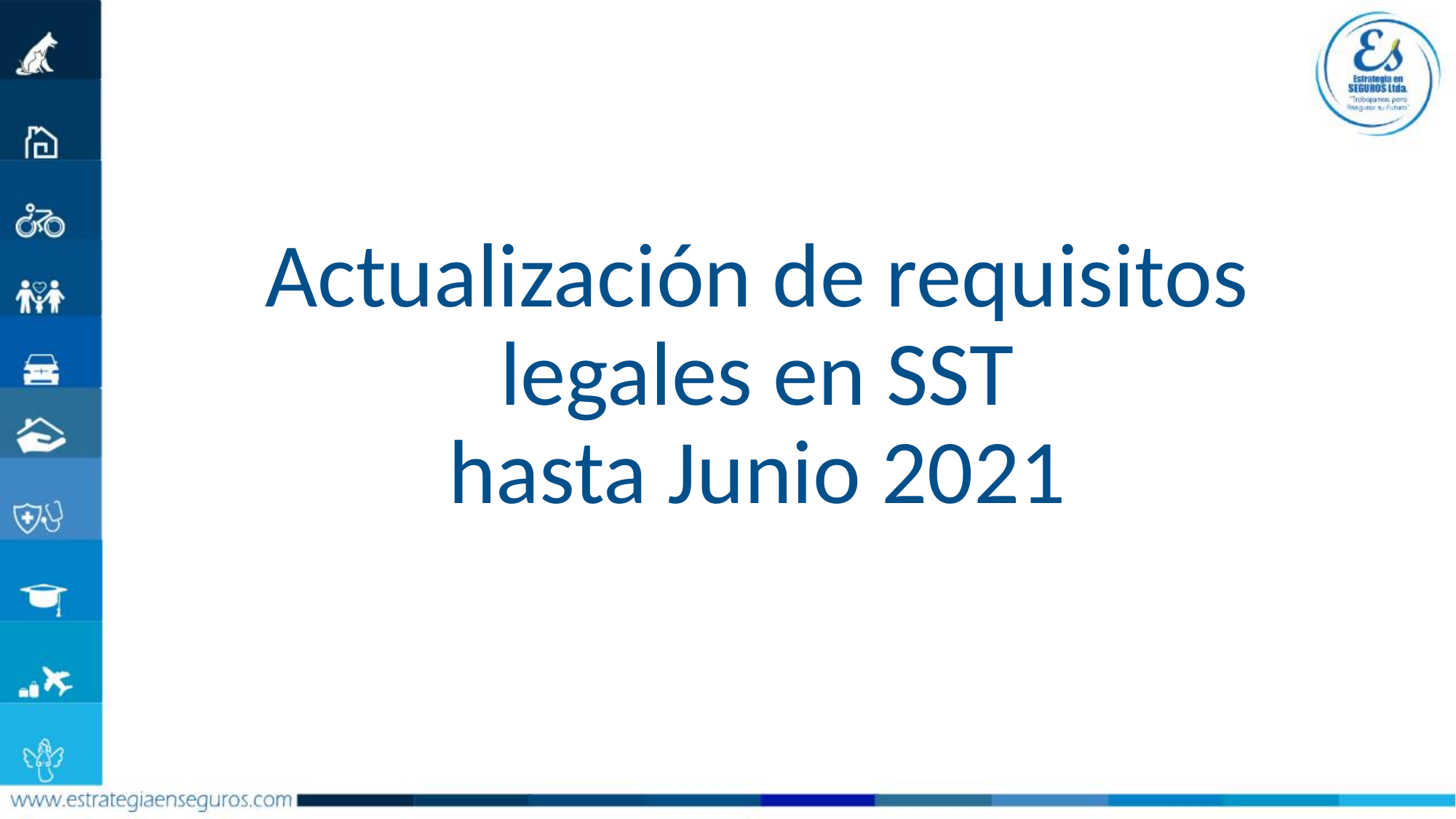

# Actualización de requisitos legales en SST hasta Junio 2021